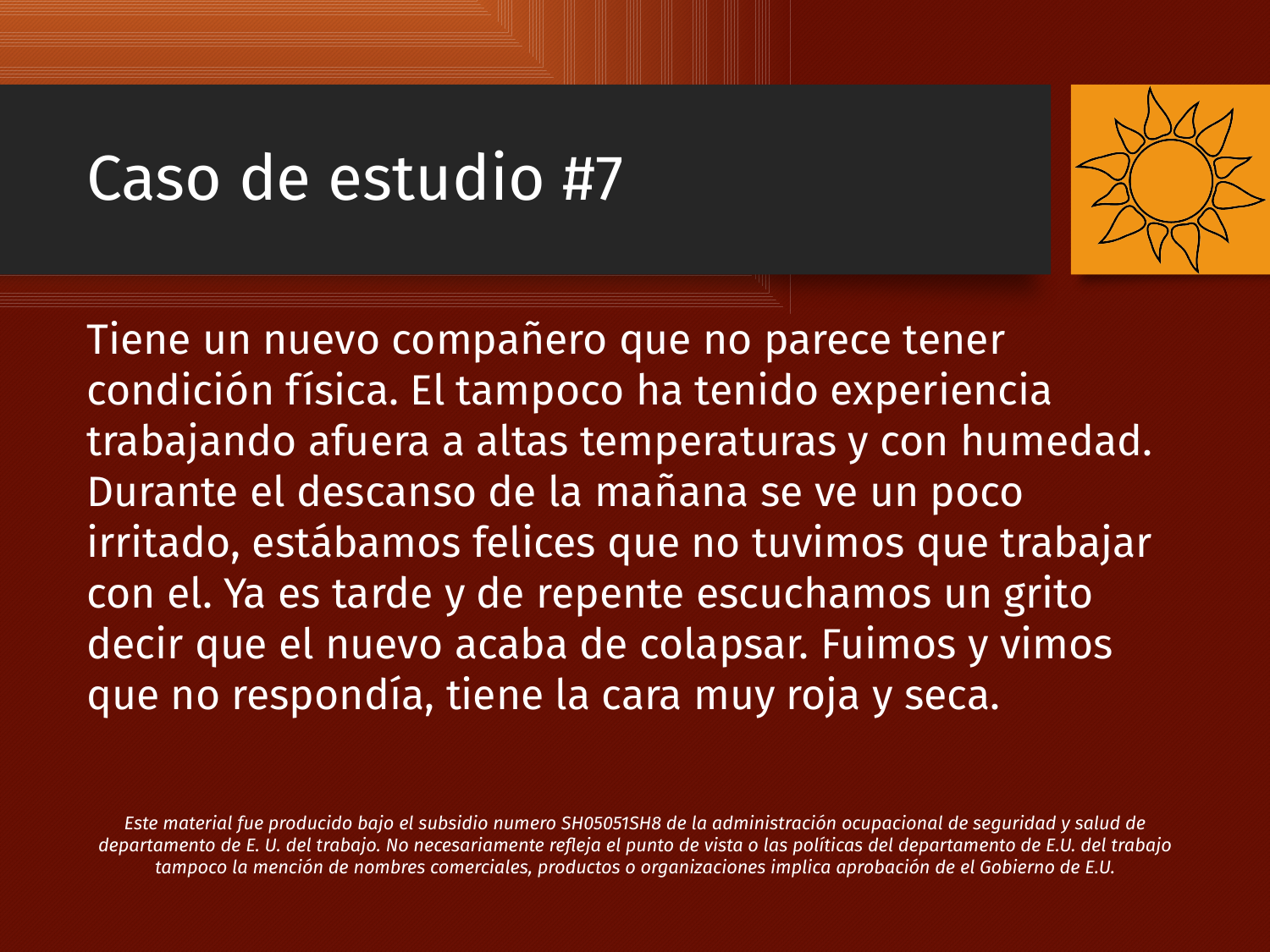

# Caso de estudio #7
Tiene un nuevo compañero que no parece tener condición física. El tampoco ha tenido experiencia trabajando afuera a altas temperaturas y con humedad. Durante el descanso de la mañana se ve un poco irritado, estábamos felices que no tuvimos que trabajar con el. Ya es tarde y de repente escuchamos un grito decir que el nuevo acaba de colapsar. Fuimos y vimos que no respondía, tiene la cara muy roja y seca.
Este material fue producido bajo el subsidio numero SH05051SH8 de la administración ocupacional de seguridad y salud de departamento de E. U. del trabajo. No necesariamente refleja el punto de vista o las políticas del departamento de E.U. del trabajo tampoco la mención de nombres comerciales, productos o organizaciones implica aprobación de el Gobierno de E.U.